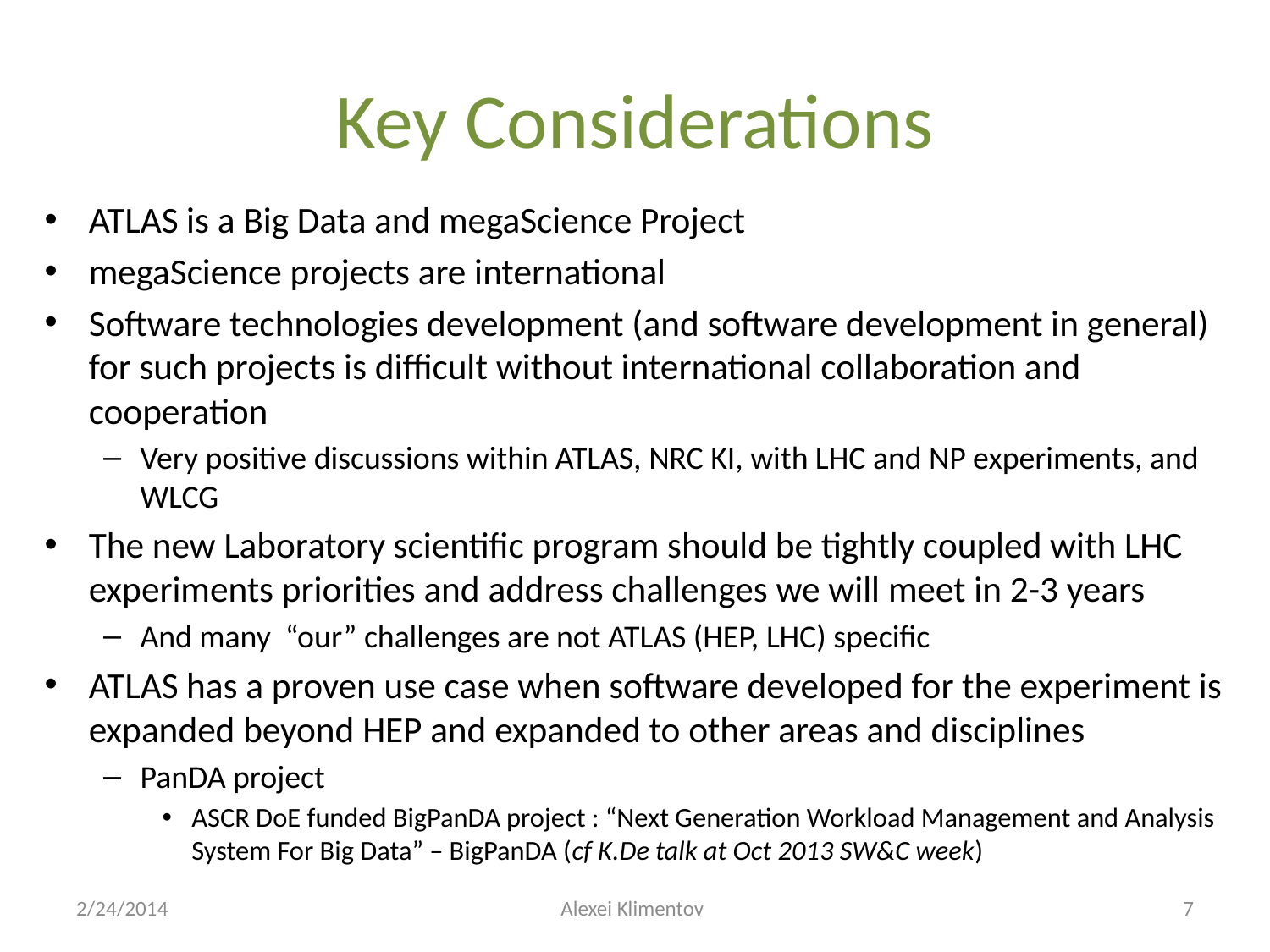

# Key Considerations
ATLAS is a Big Data and megaScience Project
megaScience projects are international
Software technologies development (and software development in general) for such projects is difficult without international collaboration and cooperation
Very positive discussions within ATLAS, NRC KI, with LHC and NP experiments, and WLCG
The new Laboratory scientific program should be tightly coupled with LHC experiments priorities and address challenges we will meet in 2-3 years
And many  “our” challenges are not ATLAS (HEP, LHC) specific
ATLAS has a proven use case when software developed for the experiment is expanded beyond HEP and expanded to other areas and disciplines
PanDA project
ASCR DoE funded BigPanDA project : “Next Generation Workload Management and Analysis System For Big Data” – BigPanDA (cf K.De talk at Oct 2013 SW&C week)

2/24/2014
Alexei Klimentov
7